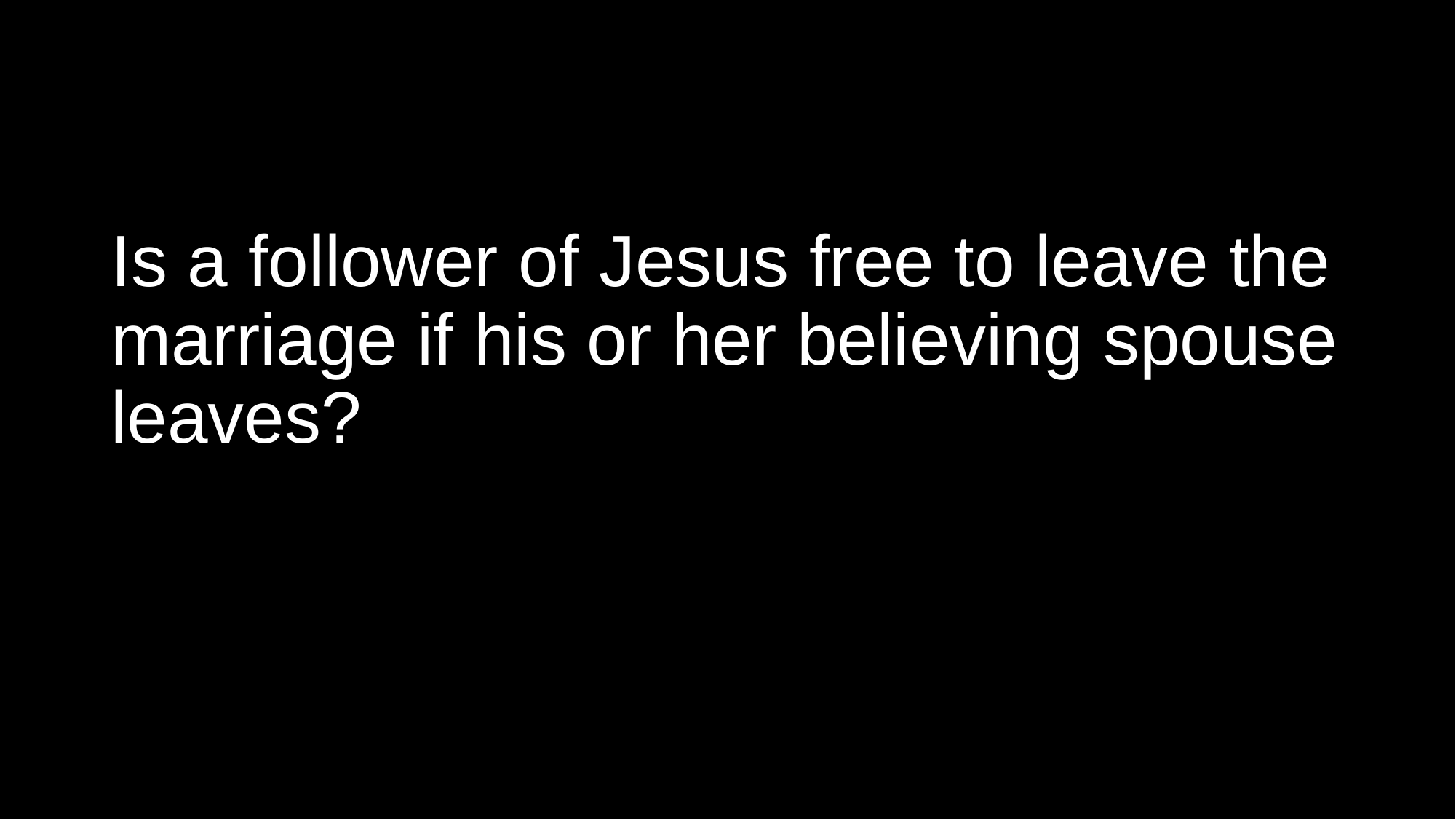

#
Is a follower of Jesus free to leave the marriage if his or her believing spouse leaves?